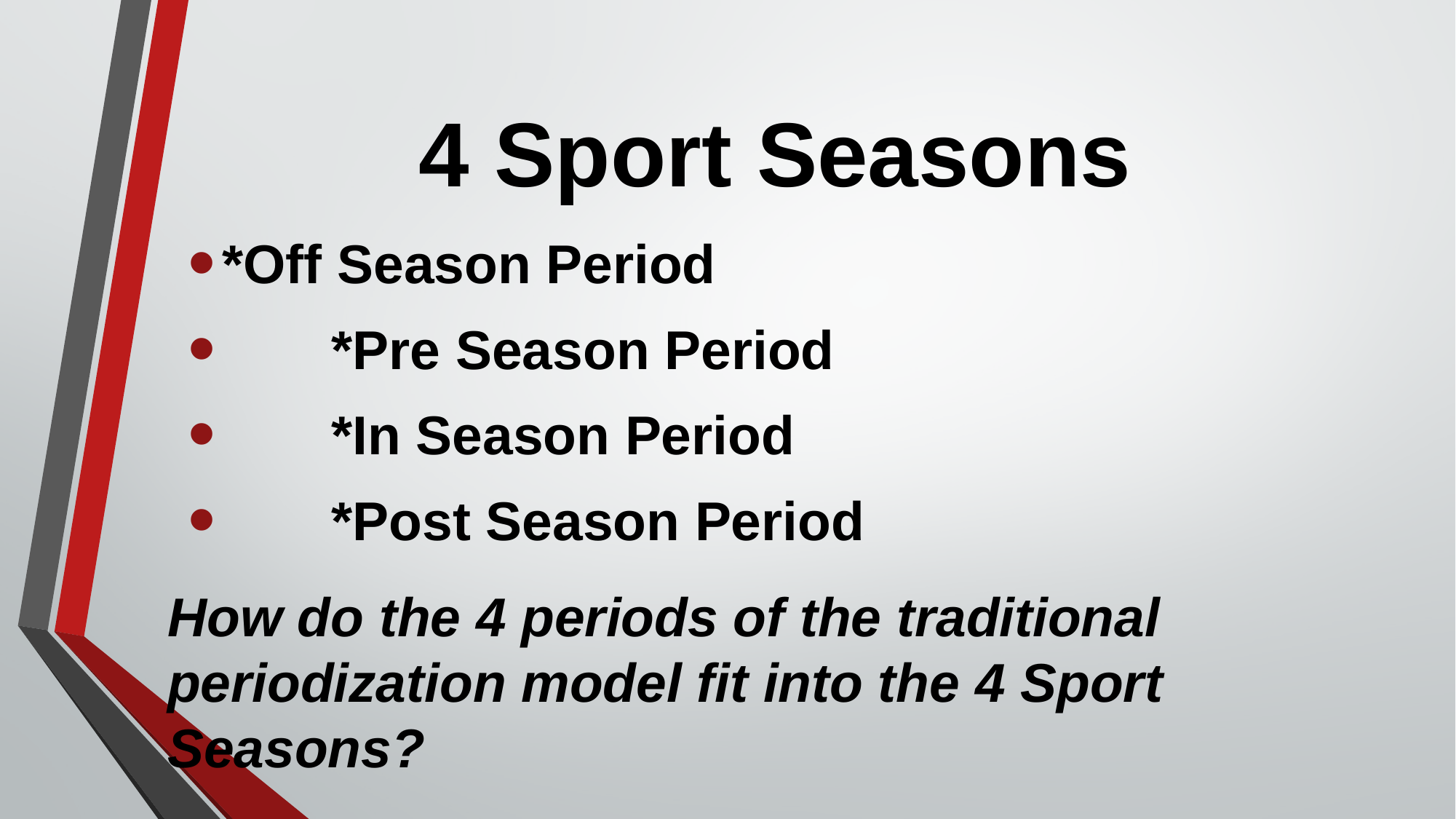

# 4 Sport Seasons
*Off Season Period
	*Pre Season Period
	*In Season Period
	*Post Season Period

How do the 4 periods of the traditional periodization model fit into the 4 Sport Seasons?